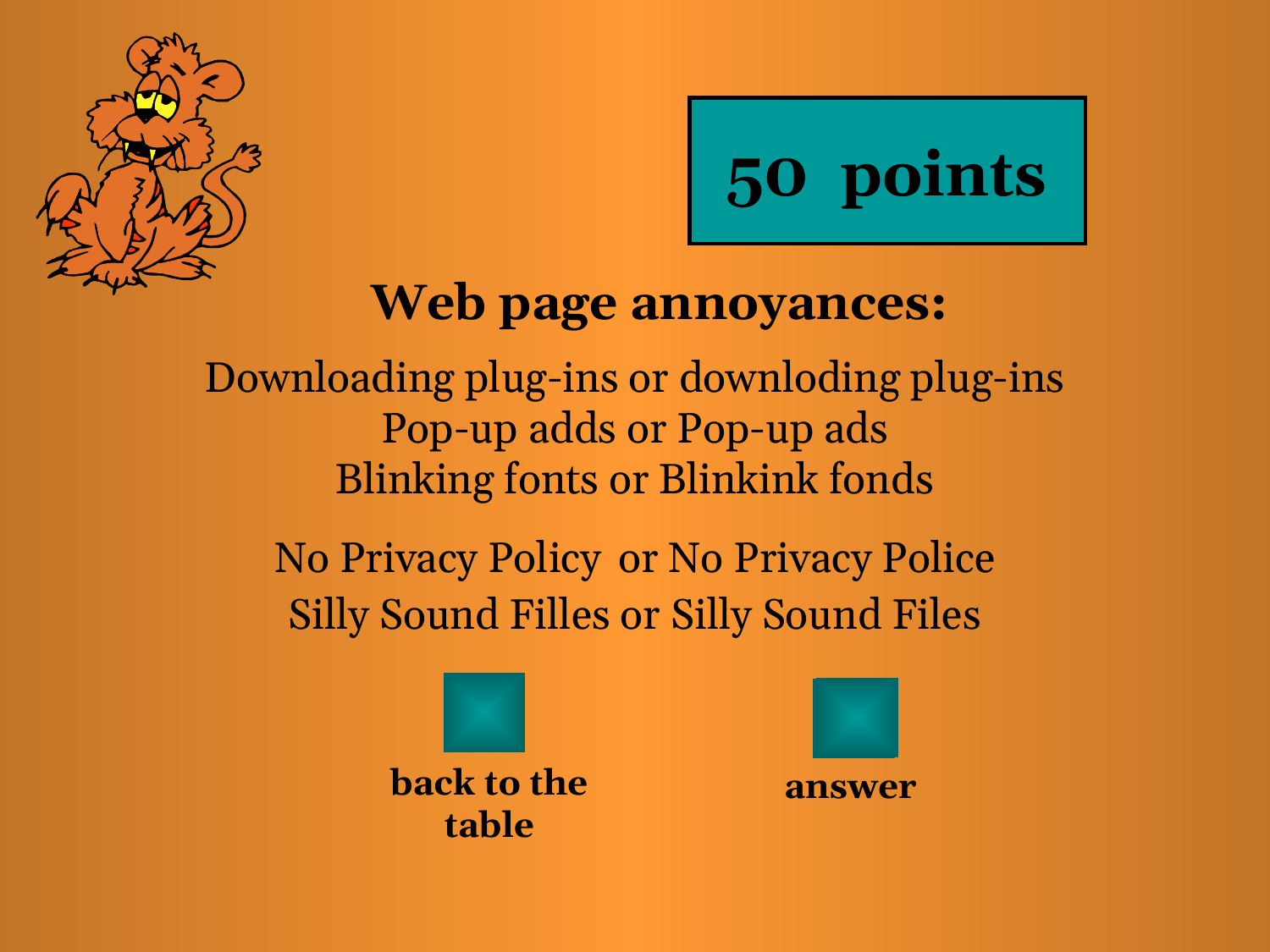

50  points
Web page annoyances:
# Downloading plug-ins or downloding plug-ins Pop-up adds or Pop-up ads Blinking fonts or Blinkink fonds No Privacy Policy or No Privacy Police Silly Sound Filles or Silly Sound Files

back to the table
answer